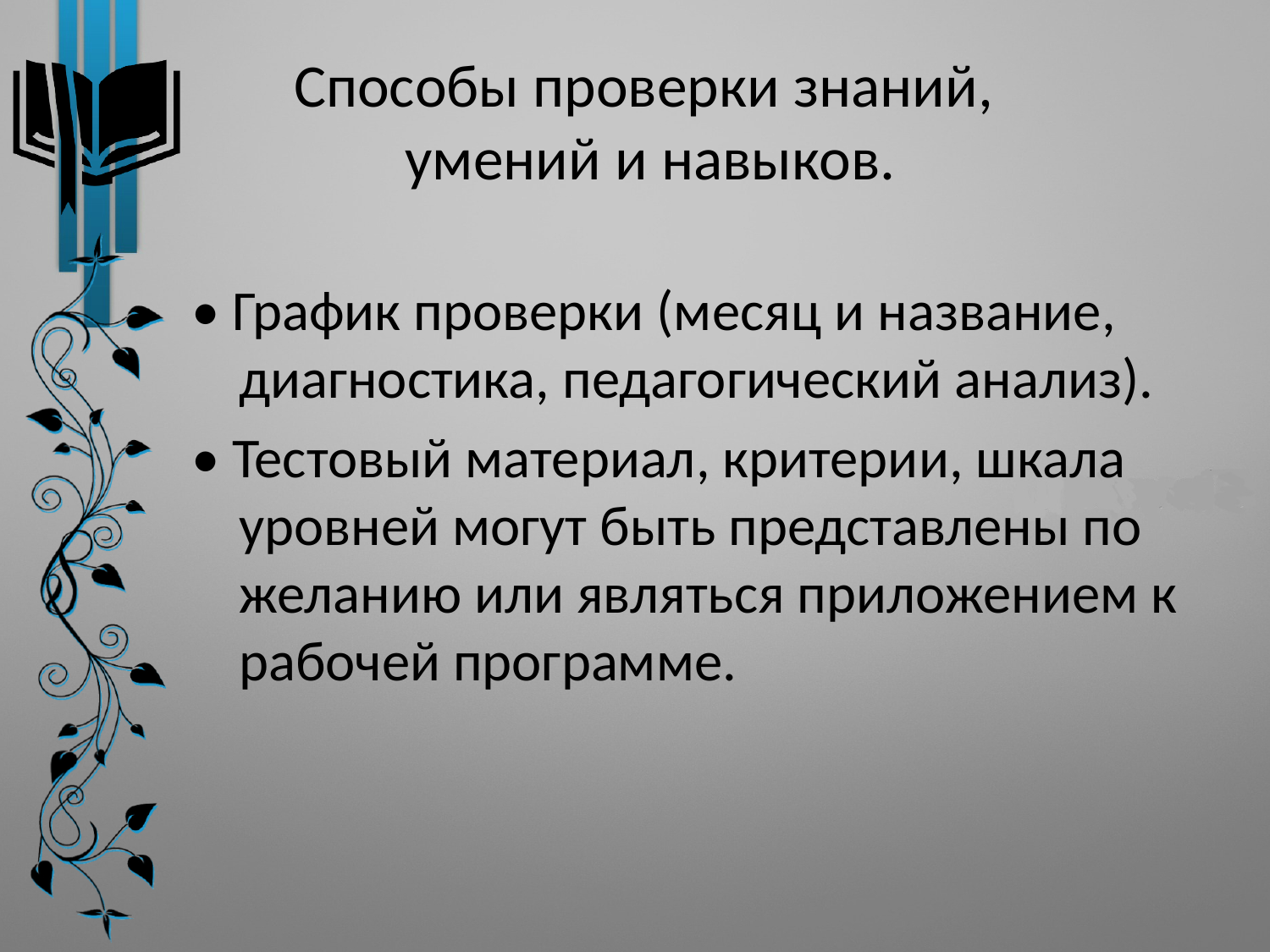

# Способы проверки знаний, умений и навыков.
• График проверки (месяц и название, диагностика, педагогический анализ).
• Тестовый материал, критерии, шкала уровней могут быть представлены по желанию или являться приложением к рабочей программе.